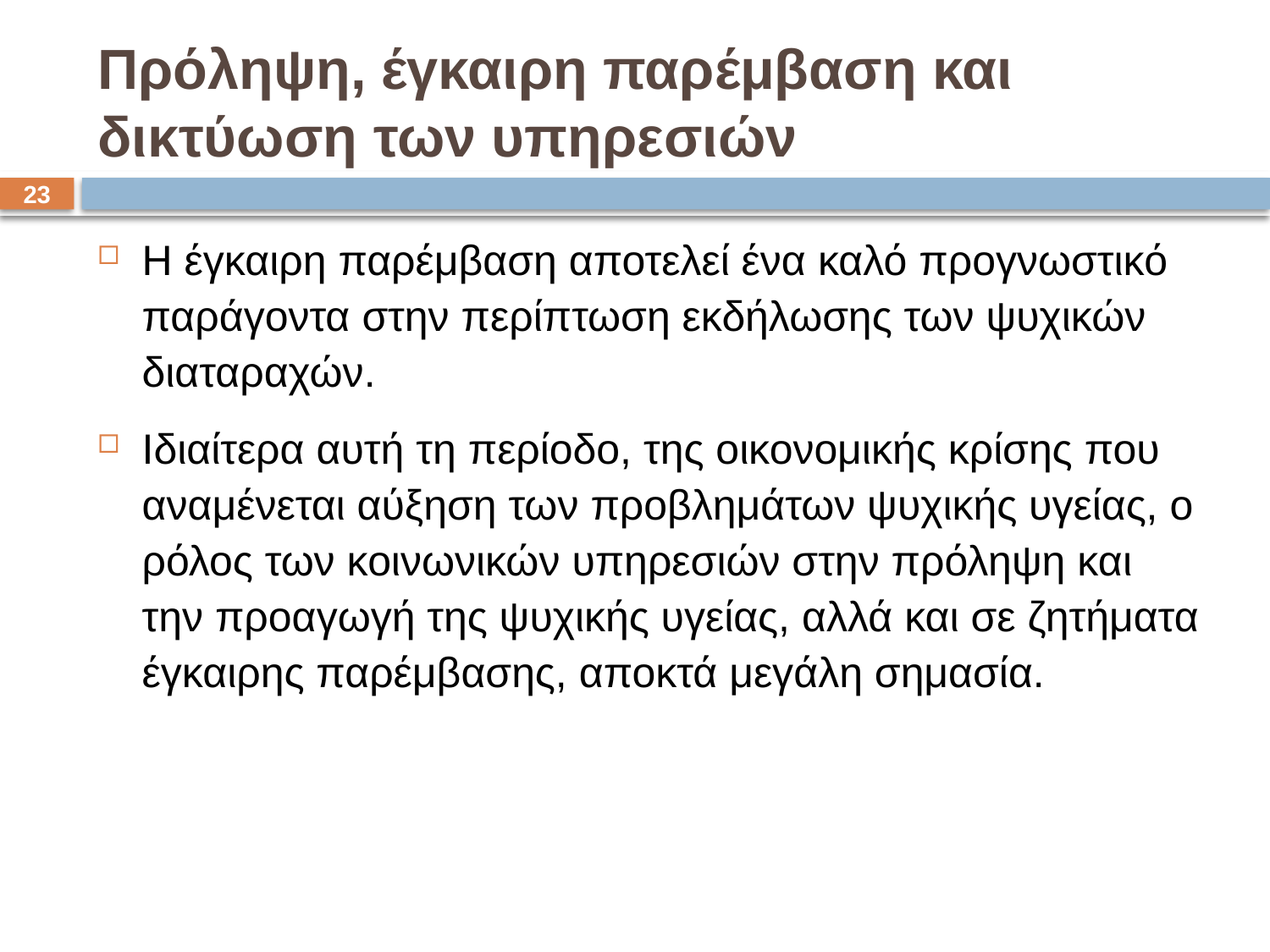

# Πρόληψη, έγκαιρη παρέμβαση και δικτύωση των υπηρεσιών
23
Η έγκαιρη παρέμβαση αποτελεί ένα καλό προγνωστικό παράγοντα στην περίπτωση εκδήλωσης των ψυχικών διαταραχών.
Ιδιαίτερα αυτή τη περίοδο, της οικονομικής κρίσης που αναμένεται αύξηση των προβλημάτων ψυχικής υγείας, ο ρόλος των κοινωνικών υπηρεσιών στην πρόληψη και την προαγωγή της ψυχικής υγείας, αλλά και σε ζητήματα έγκαιρης παρέμβασης, αποκτά μεγάλη σημασία.